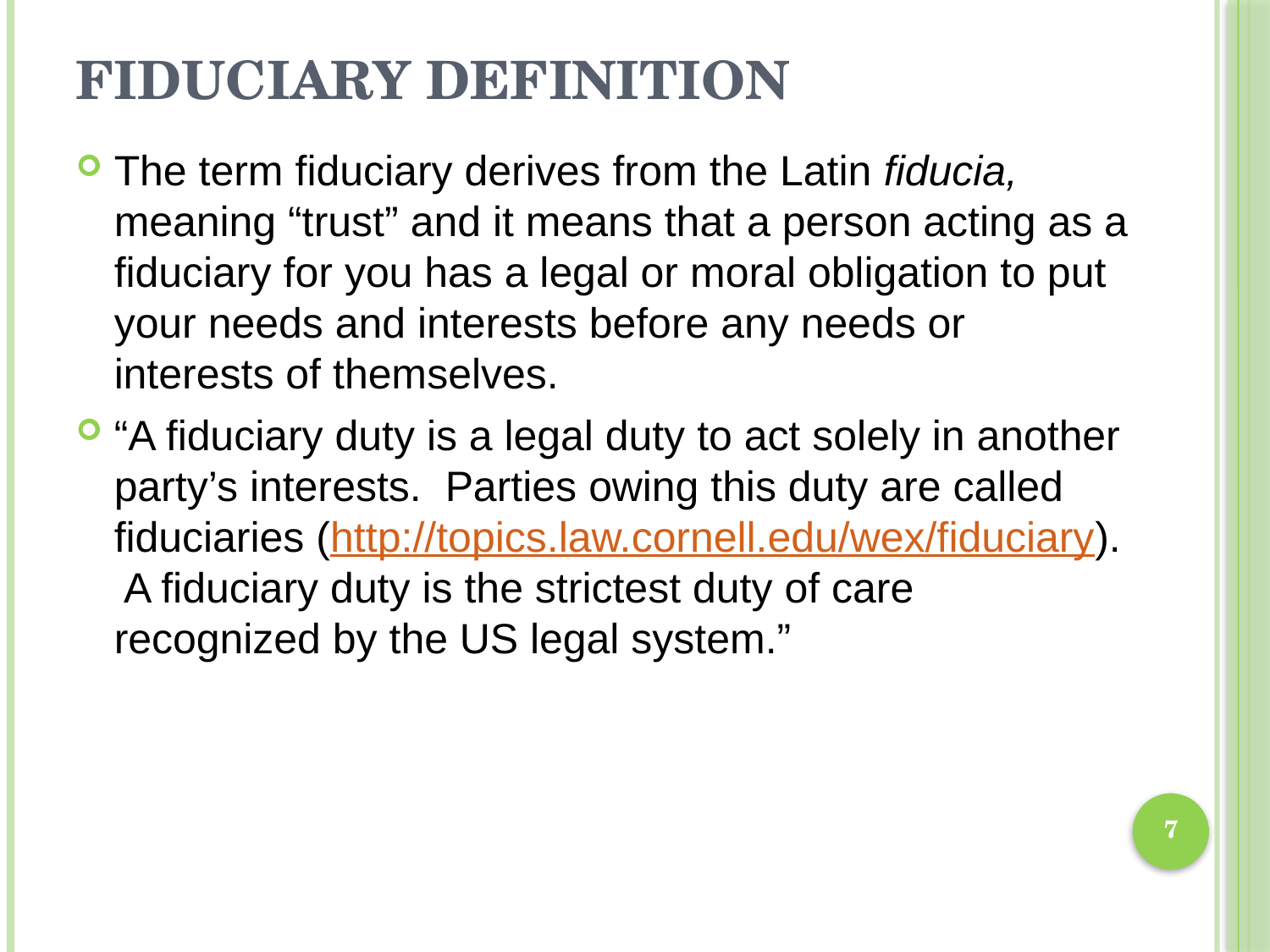

# Fiduciary Definition
The term fiduciary derives from the Latin fiducia, meaning “trust” and it means that a person acting as a fiduciary for you has a legal or moral obligation to put your needs and interests before any needs or interests of themselves.
“A fiduciary duty is a legal duty to act solely in another party’s interests.  Parties owing this duty are called fiduciaries (http://topics.law.cornell.edu/wex/fiduciary).  A fiduciary duty is the strictest duty of care recognized by the US legal system.”
7